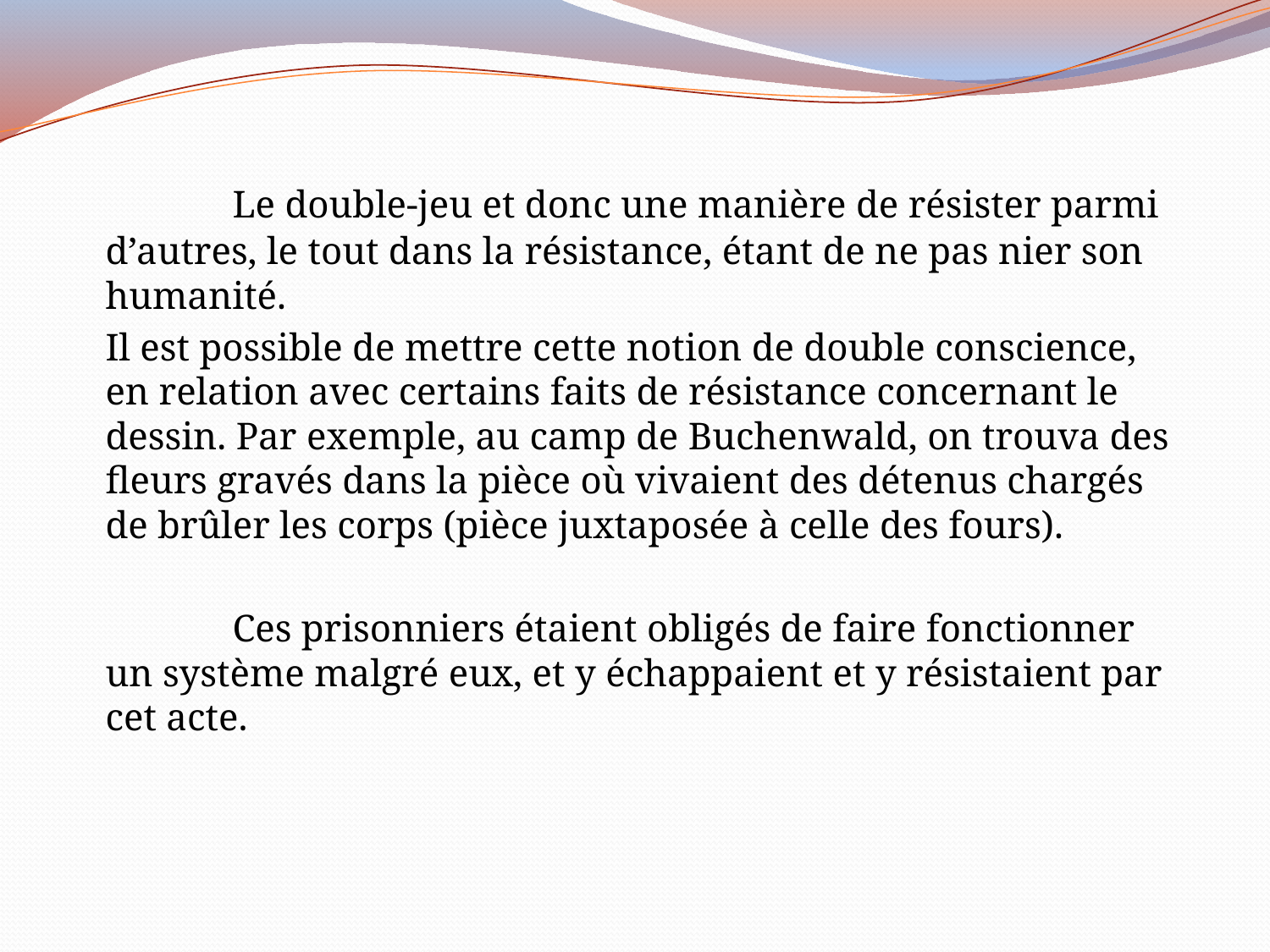

Le double-jeu et donc une manière de résister parmi d’autres, le tout dans la résistance, étant de ne pas nier son humanité.
	Il est possible de mettre cette notion de double conscience, en relation avec certains faits de résistance concernant le dessin. Par exemple, au camp de Buchenwald, on trouva des fleurs gravés dans la pièce où vivaient des détenus chargés de brûler les corps (pièce juxtaposée à celle des fours).

		Ces prisonniers étaient obligés de faire fonctionner un système malgré eux, et y échappaient et y résistaient par cet acte.